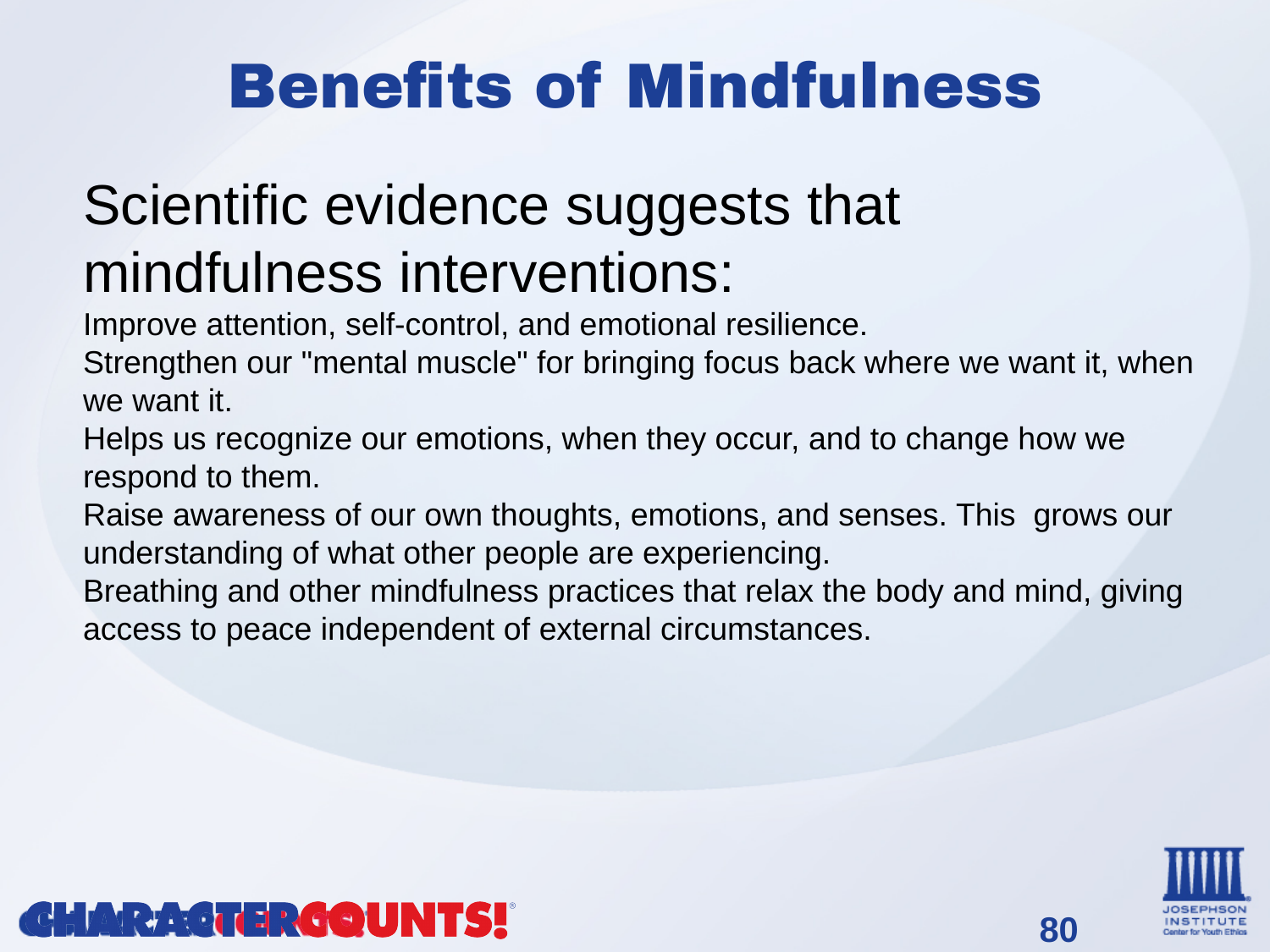

Benefits of Mindfulness
Scientific evidence suggests that mindfulness interventions:
Improve attention, self-control, and emotional resilience.
Strengthen our "mental muscle" for bringing focus back where we want it, when we want it.
Helps us recognize our emotions, when they occur, and to change how we respond to them.
Raise awareness of our own thoughts, emotions, and senses. This  grows our understanding of what other people are experiencing.
Breathing and other mindfulness practices that relax the body and mind, giving access to peace independent of external circumstances.